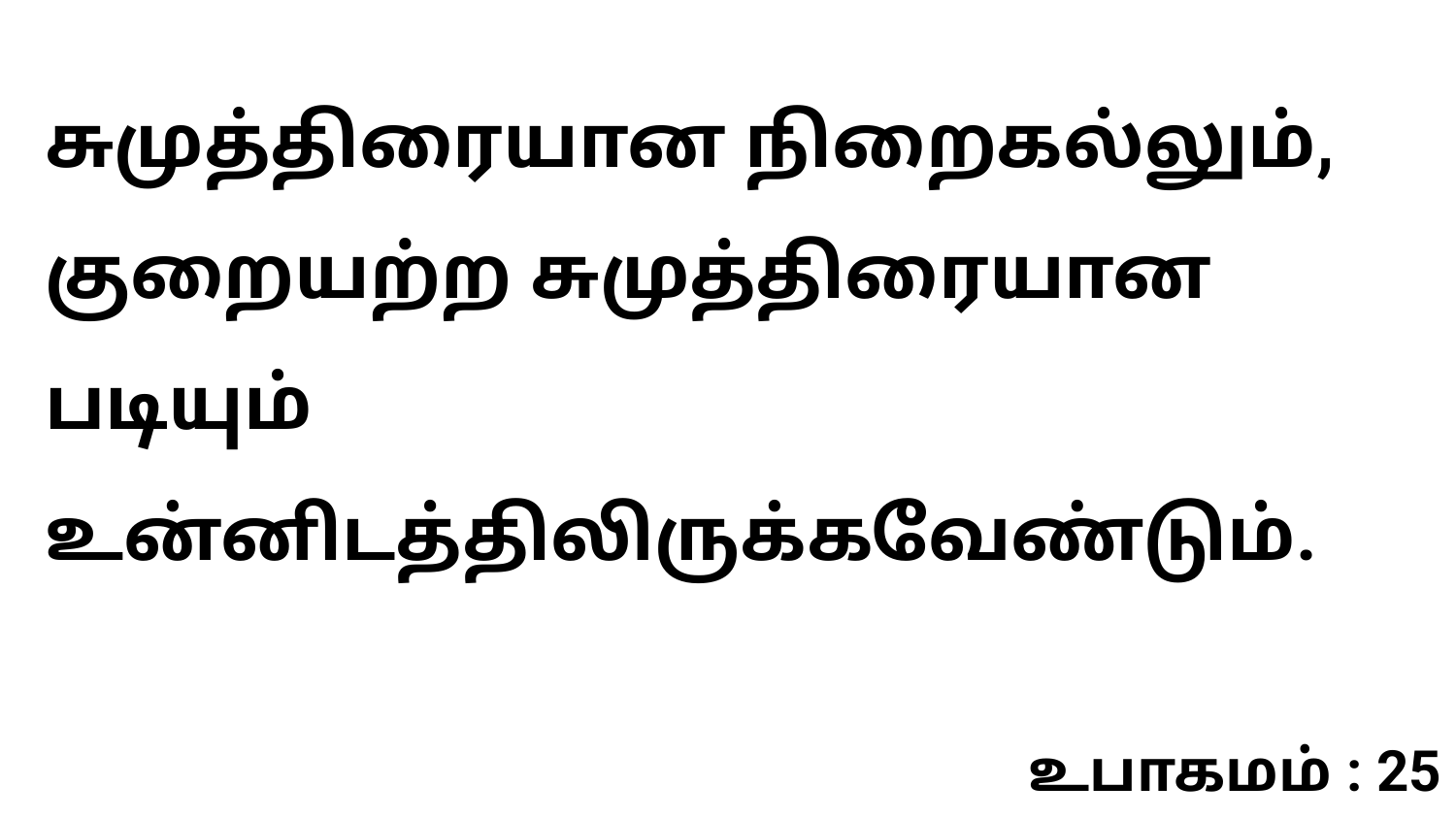

சுமுத்திரையான நிறைகல்லும், குறையற்ற சுமுத்திரையான படியும் உன்னிடத்திலிருக்கவேண்டும்.
உபாகமம் : 25